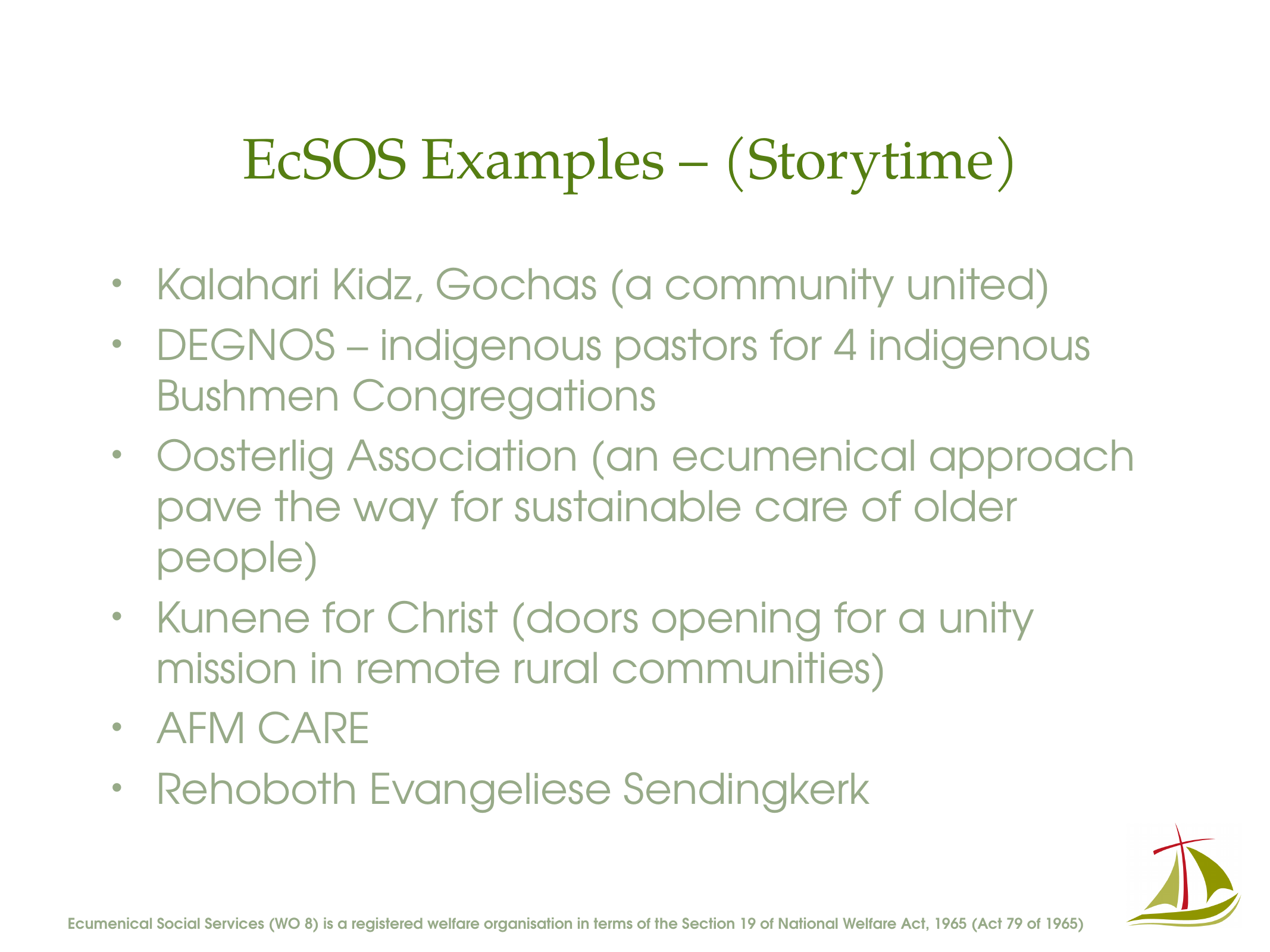

# EcSOS Examples – (Storytime)
Kalahari Kidz, Gochas (a community united)
DEGNOS – indigenous pastors for 4 indigenous Bushmen Congregations
Oosterlig Association (an ecumenical approach pave the way for sustainable care of older people)
Kunene for Christ (doors opening for a unity mission in remote rural communities)
AFM CARE
Rehoboth Evangeliese Sendingkerk